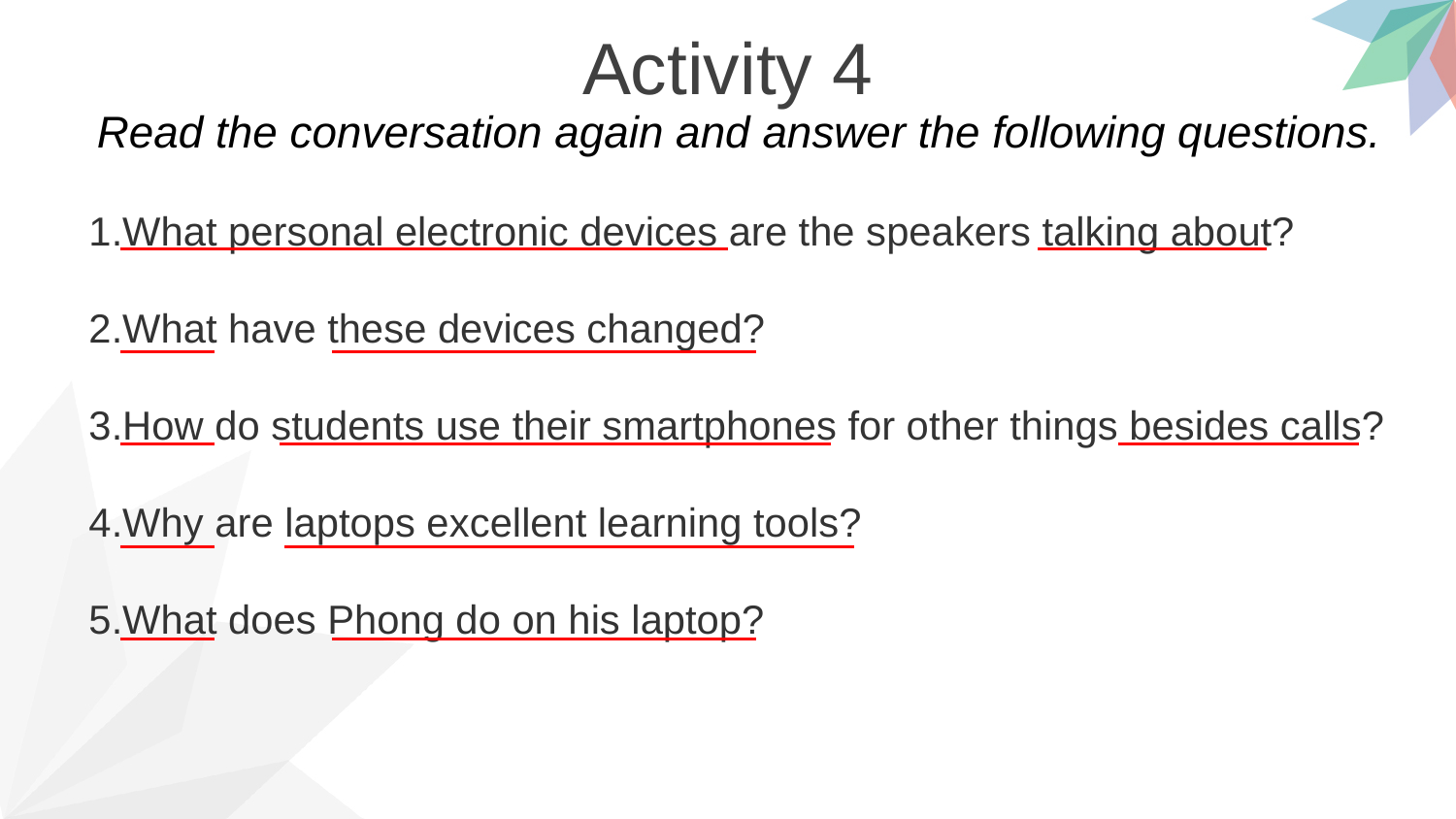

Activity 4
Read the conversation again and answer the following questions.
1.What personal electronic devices are the speakers talking about?

2.What have these devices changed?

3.How do students use their smartphones for other things besides calls?

4.Why are laptops excellent learning tools?

5.What does Phong do on his laptop?